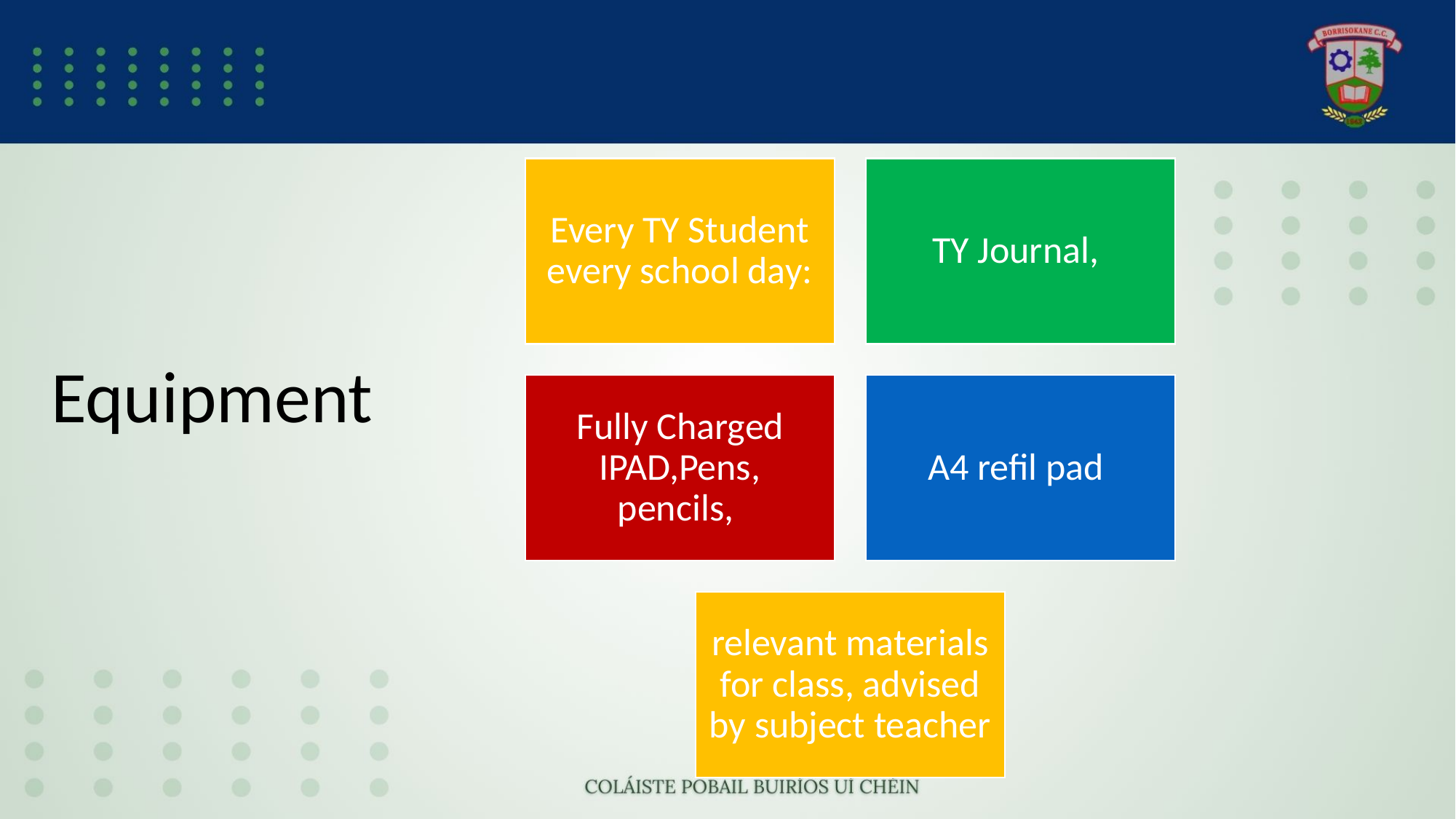

Every TY Student every school day:
TY Journal,
Fully Charged IPAD,Pens, pencils,
A4 refil pad
relevant materials for class, advised by subject teacher
# Equipment